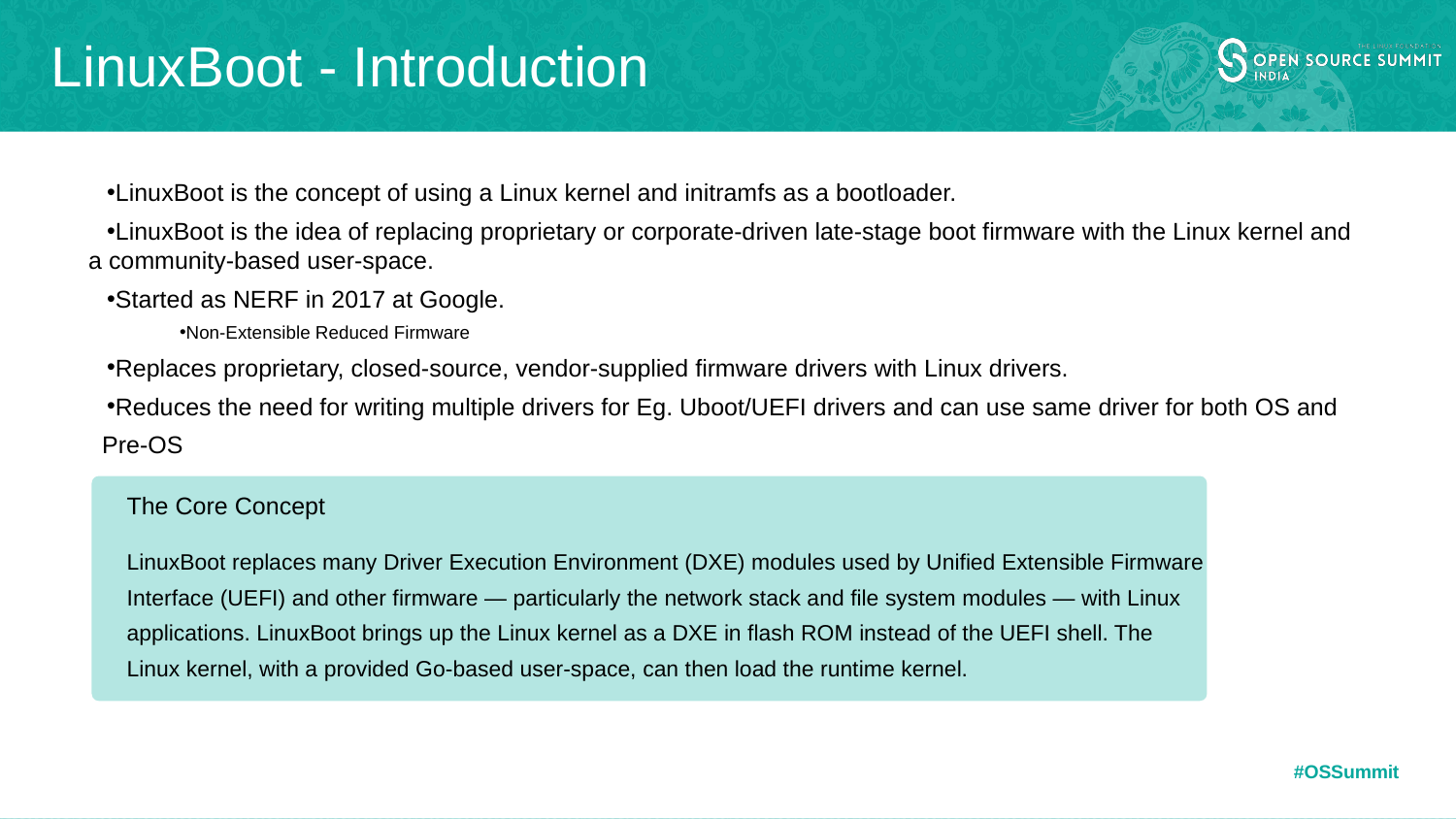

# LinuxBoot - Introduction
LinuxBoot is the concept of using a Linux kernel and initramfs as a bootloader.
LinuxBoot is the idea of replacing proprietary or corporate-driven late-stage boot firmware with the Linux kernel and a community-based user-space.
Started as NERF in 2017 at Google.
Non-Extensible Reduced Firmware
Replaces proprietary, closed-source, vendor-supplied firmware drivers with Linux drivers.
Reduces the need for writing multiple drivers for Eg. Uboot/UEFI drivers and can use same driver for both OS and
  Pre-OS

The Core Concept
LinuxBoot replaces many Driver Execution Environment (DXE) modules used by Unified Extensible Firmware Interface (UEFI) and other firmware — particularly the network stack and file system modules — with Linux applications. LinuxBoot brings up the Linux kernel as a DXE in flash ROM instead of the UEFI shell. The Linux kernel, with a provided Go-based user-space, can then load the runtime kernel.